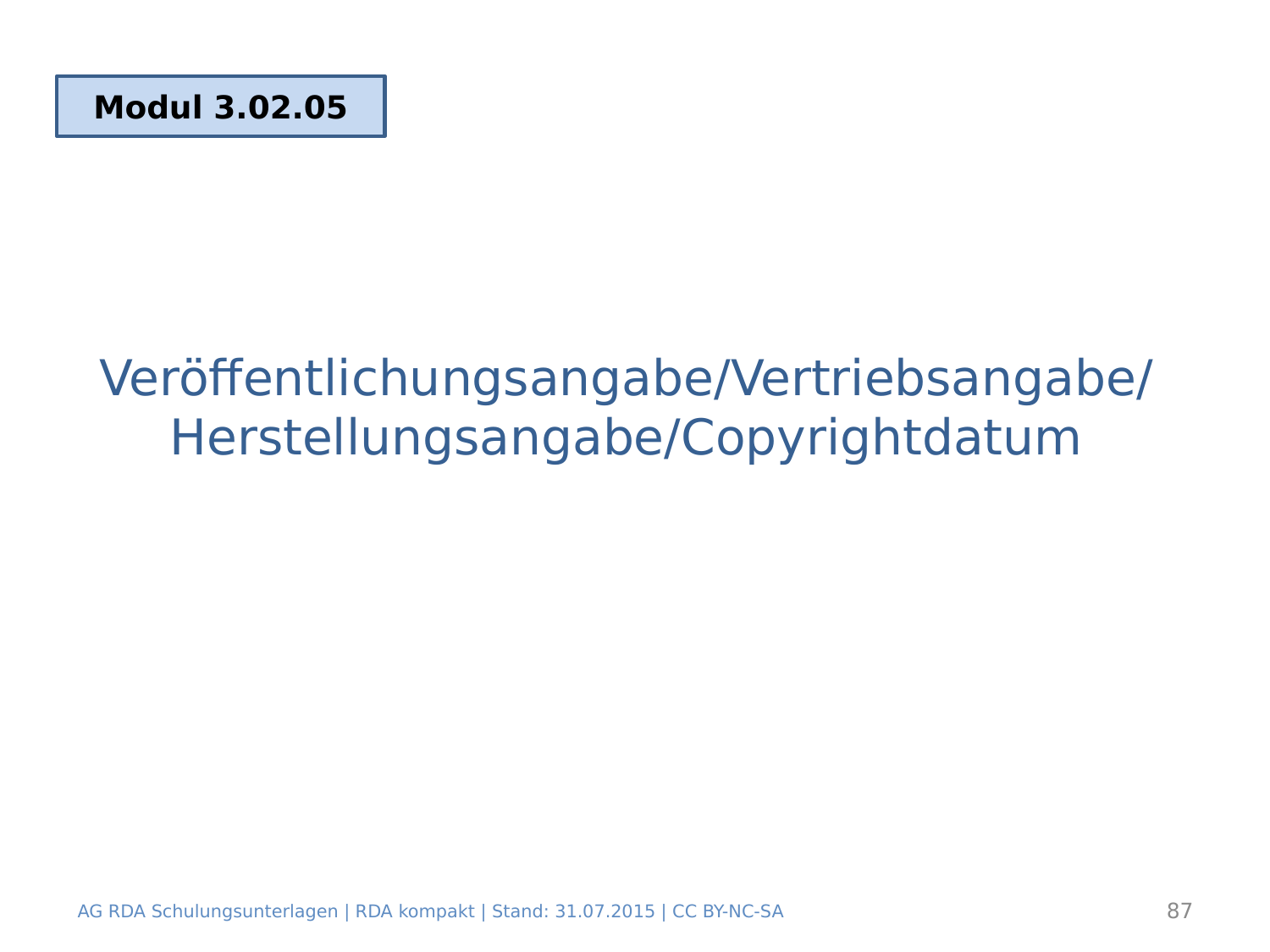

Modul 3.02.05
# Veröffentlichungsangabe/Vertriebsangabe/ Herstellungsangabe/Copyrightdatum
AG RDA Schulungsunterlagen | RDA kompakt | Stand: 31.07.2015 | CC BY-NC-SA
87